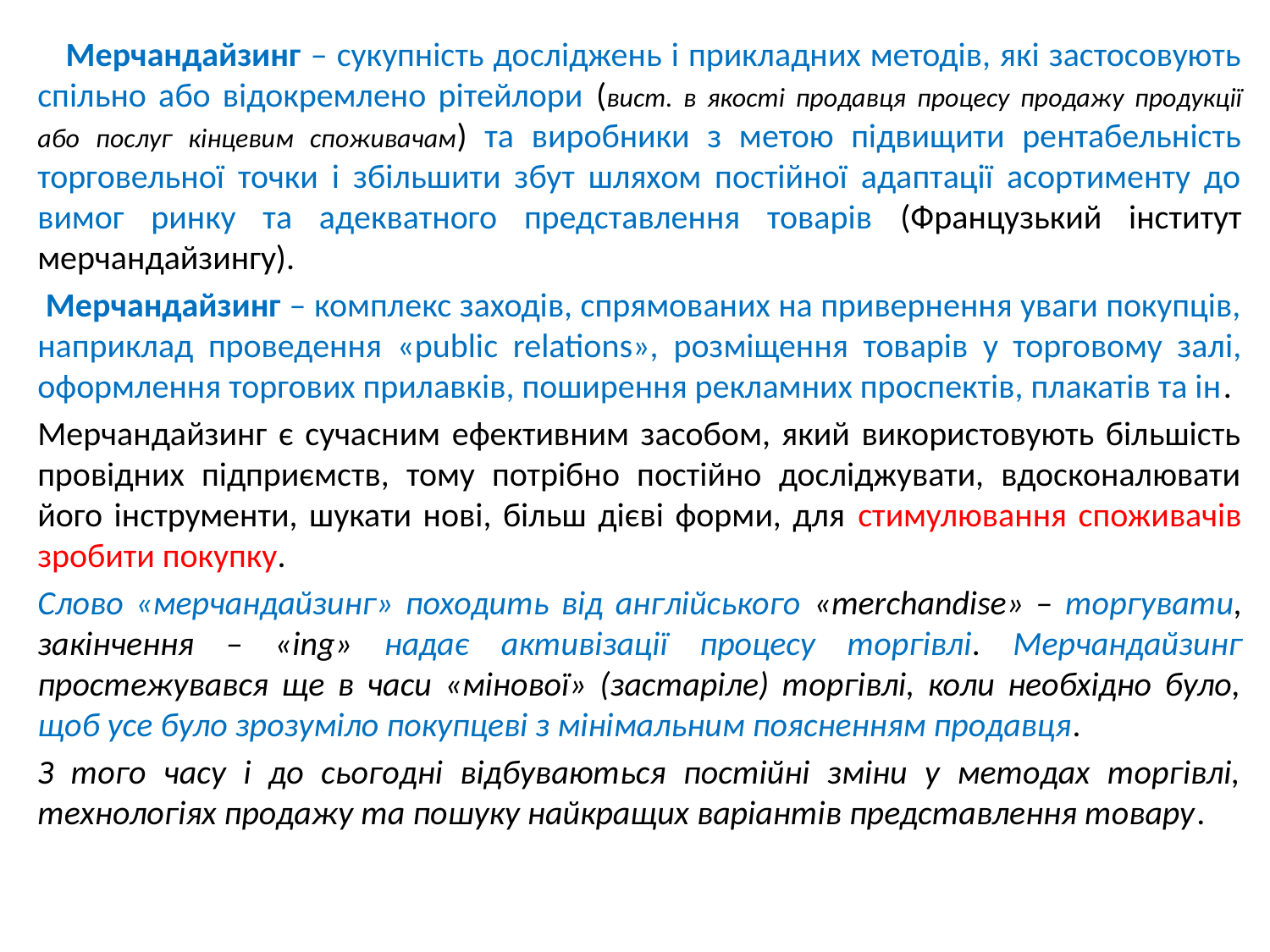

Мерчандайзинг – сукупність досліджень і прикладних методів, які застосовують спільно або відокремлено рітейлори (вист. в якості продавця процесу продажу продукції або послуг кінцевим споживачам) та виробники з метою підвищити рентабельність торговельної точки і збільшити збут шляхом постійної адаптації асортименту до вимог ринку та адекватного представлення товарів (Французький інститут мерчандайзингу).
 Мерчандайзинг – комплекс заходів, спрямованих на привернення уваги покупців, наприклад проведення «public relations», розміщення товарів у торговому залі, оформлення торгових прилавків, поширення рекламних проспектів, плакатів та ін.
Мерчандайзинг є сучасним ефективним засобом, який використовують більшість провідних підприємств, тому потрібно постійно досліджувати, вдосконалювати його інструменти, шукати нові, більш дієві форми, для стимулювання споживачів зробити покупку.
Слово «мерчандайзинг» походить від англійського «merchandise» – торгувати, закінчення – «ing» надає активізації процесу торгівлі. Мерчандайзинг простежувався ще в часи «мінової» (застаріле) торгівлі, коли необхідно було, щоб усе було зрозуміло покупцеві з мінімальним поясненням продавця.
З того часу і до сьогодні відбуваються постійні зміни у методах торгівлі, технологіях продажу та пошуку найкращих варіантів представлення товару.